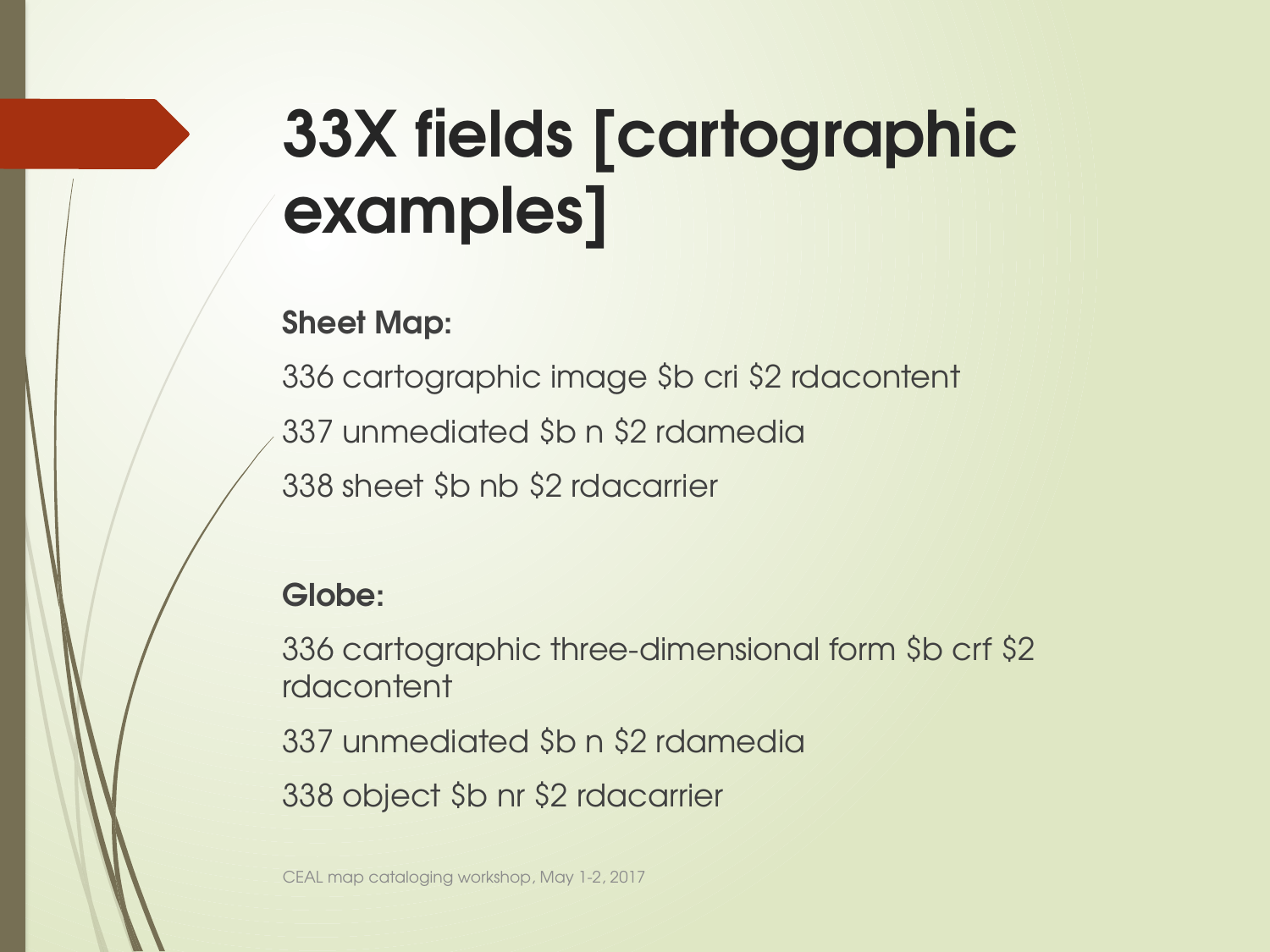

# 33X fields [cartographic examples]
Sheet Map:
336 cartographic image $b cri $2 rdacontent
337 unmediated $b n $2 rdamedia
338 sheet $b nb $2 rdacarrier

Globe:
336 cartographic three-dimensional form $b crf $2 rdacontent
337 unmediated $b n $2 rdamedia
338 object $b nr $2 rdacarrier
CEAL map cataloging workshop, May 1-2, 2017